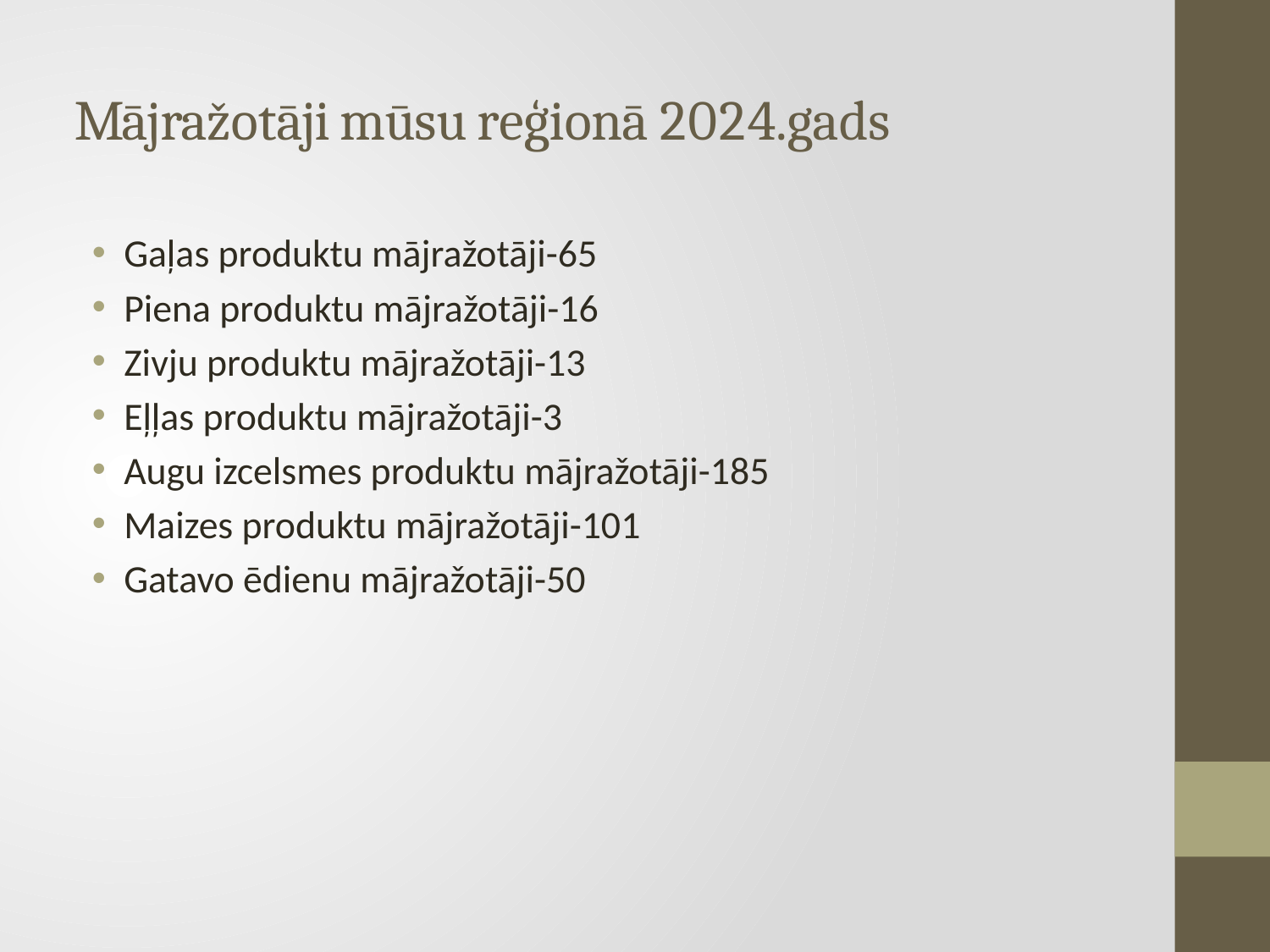

# Mājražotāji mūsu reģionā 2024.gads
Gaļas produktu mājražotāji-65
Piena produktu mājražotāji-16
Zivju produktu mājražotāji-13
Eļļas produktu mājražotāji-3
Augu izcelsmes produktu mājražotāji-185
Maizes produktu mājražotāji-101
Gatavo ēdienu mājražotāji-50